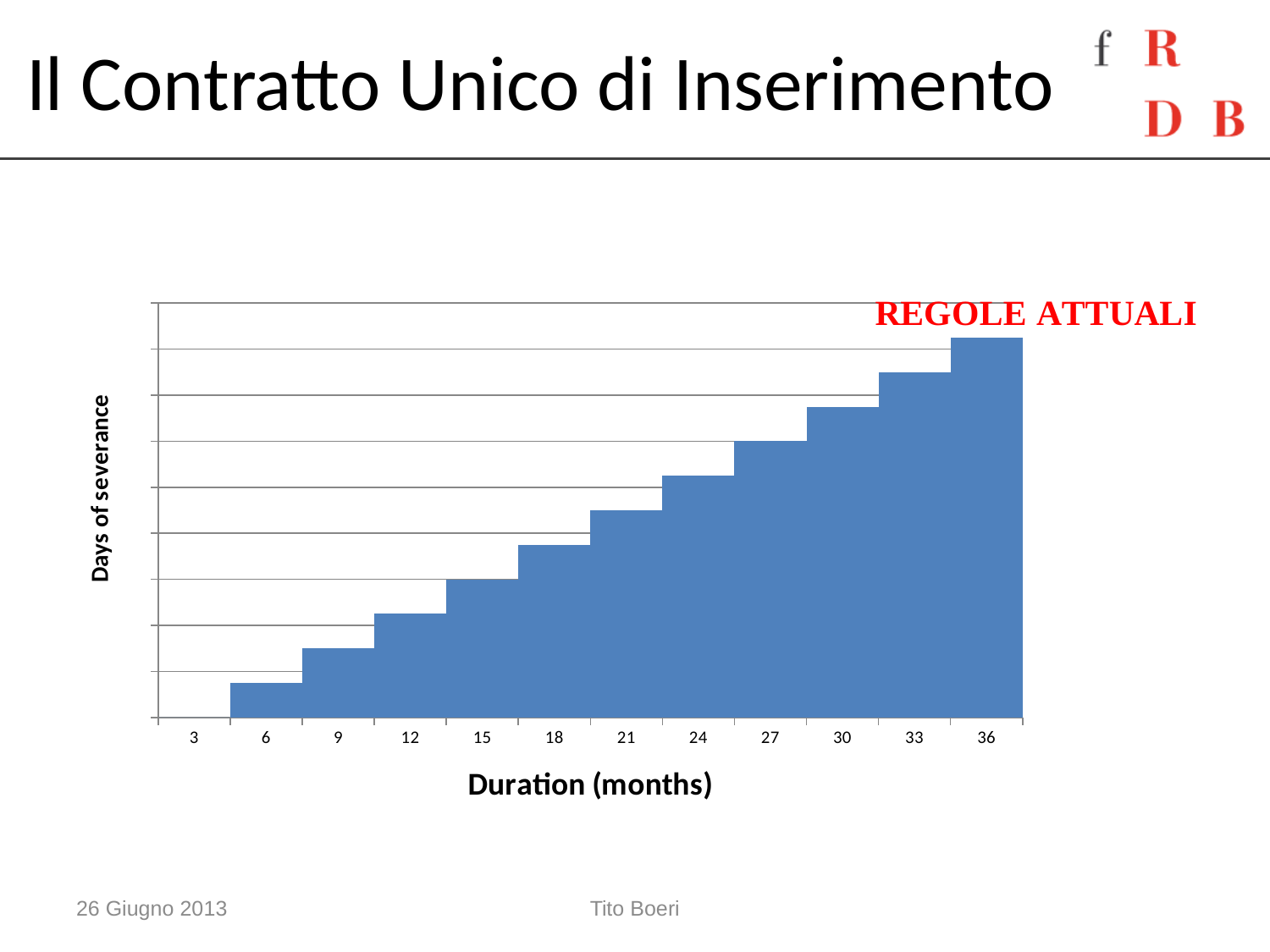

# Il Contratto Unico di Inserimento

### Chart

| Category | Durata mesi |
|---|---|
| 3 | 0.0 |
| 6 | 15.0 |
| 9 | 30.0 |
| 12 | 45.0 |
| 15 | 60.0 |
| 18 | 75.0 |
| 21 | 90.0 |
| 24 | 105.0 |
| 27 | 120.0 |
| 30 | 135.0 |
| 33 | 150.0 |
| 36 | 165.0 |
26 Giugno 2013
Tito Boeri